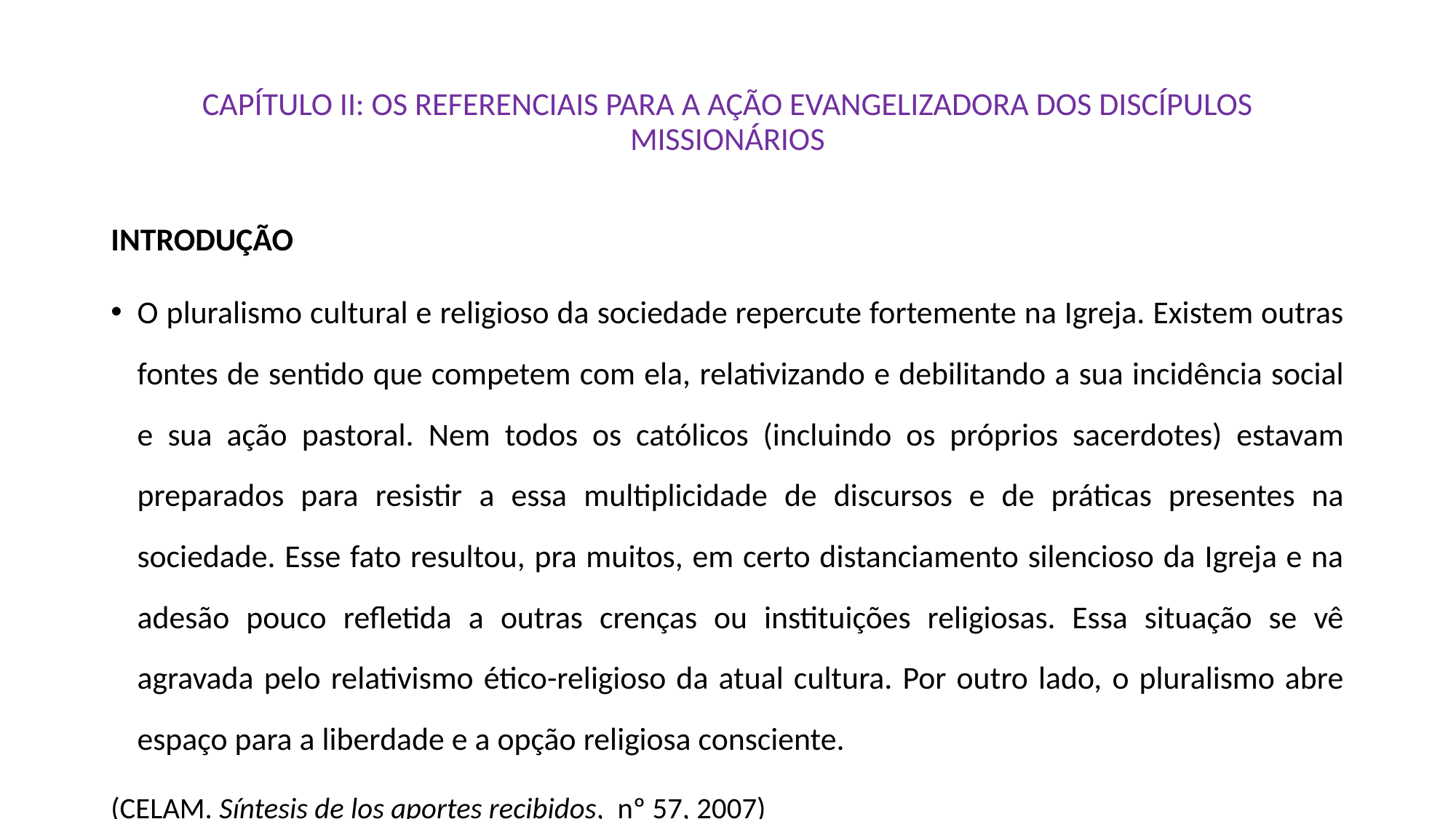

# CAPÍTULO II: OS REFERENCIAIS PARA A AÇÃO EVANGELIZADORA DOS DISCÍPULOS MISSIONÁRIOS
INTRODUÇÃO
O pluralismo cultural e religioso da sociedade repercute fortemente na Igreja. Existem outras fontes de sentido que competem com ela, relativizando e debilitando a sua incidência social e sua ação pastoral. Nem todos os católicos (incluindo os próprios sacerdotes) estavam preparados para resistir a essa multiplicidade de discursos e de práticas presentes na sociedade. Esse fato resultou, pra muitos, em certo distanciamento silencioso da Igreja e na adesão pouco refletida a outras crenças ou instituições religiosas. Essa situação se vê agravada pelo relativismo ético-religioso da atual cultura. Por outro lado, o pluralismo abre espaço para a liberdade e a opção religiosa consciente.
(CELAM. Síntesis de los aportes recibidos,  nº 57, 2007)